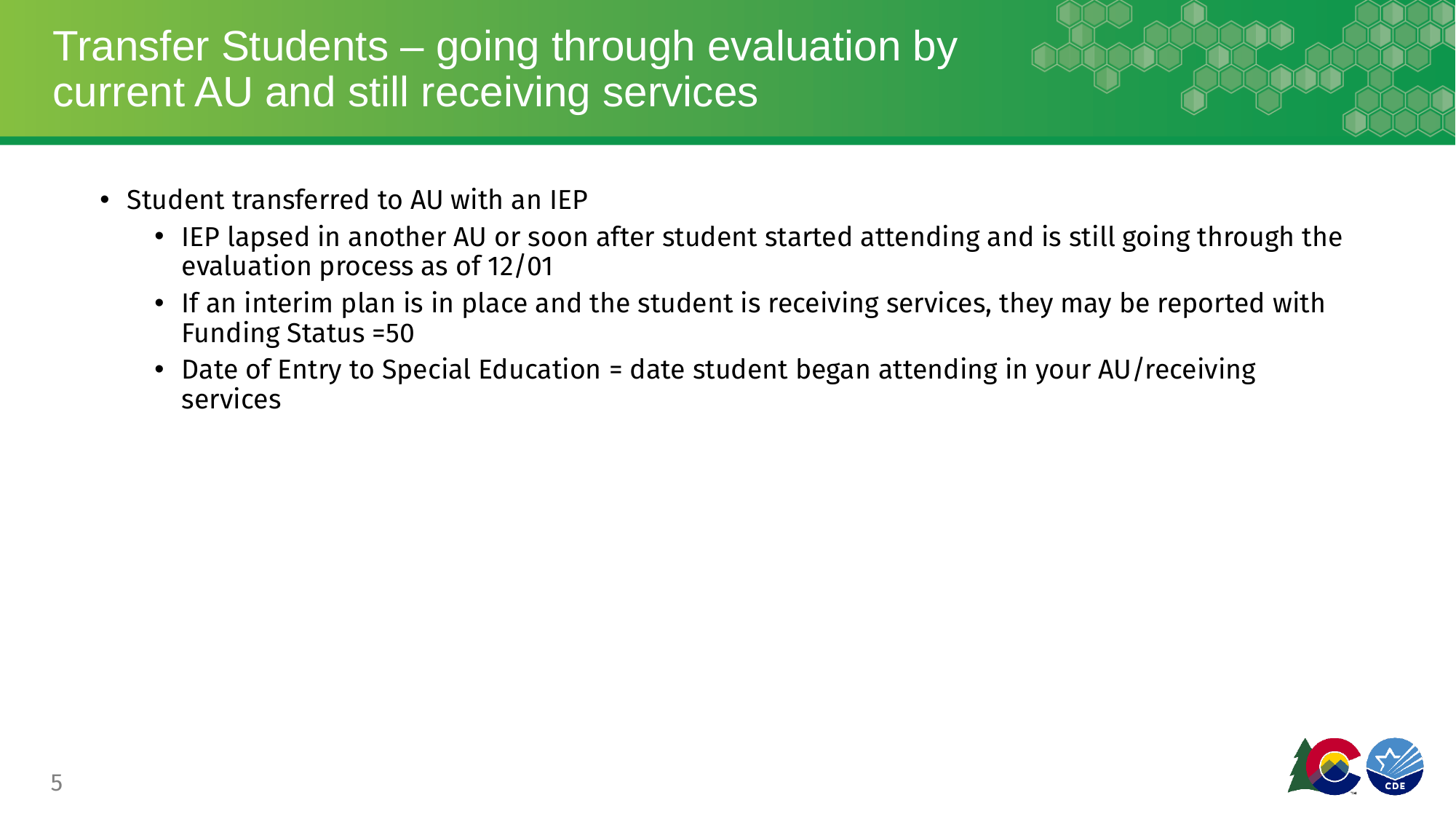

# Transfer Students – going through evaluation by current AU and still receiving services
Student transferred to AU with an IEP
IEP lapsed in another AU or soon after student started attending and is still going through the evaluation process as of 12/01
If an interim plan is in place and the student is receiving services, they may be reported with Funding Status =50
Date of Entry to Special Education = date student began attending in your AU/receiving services
5